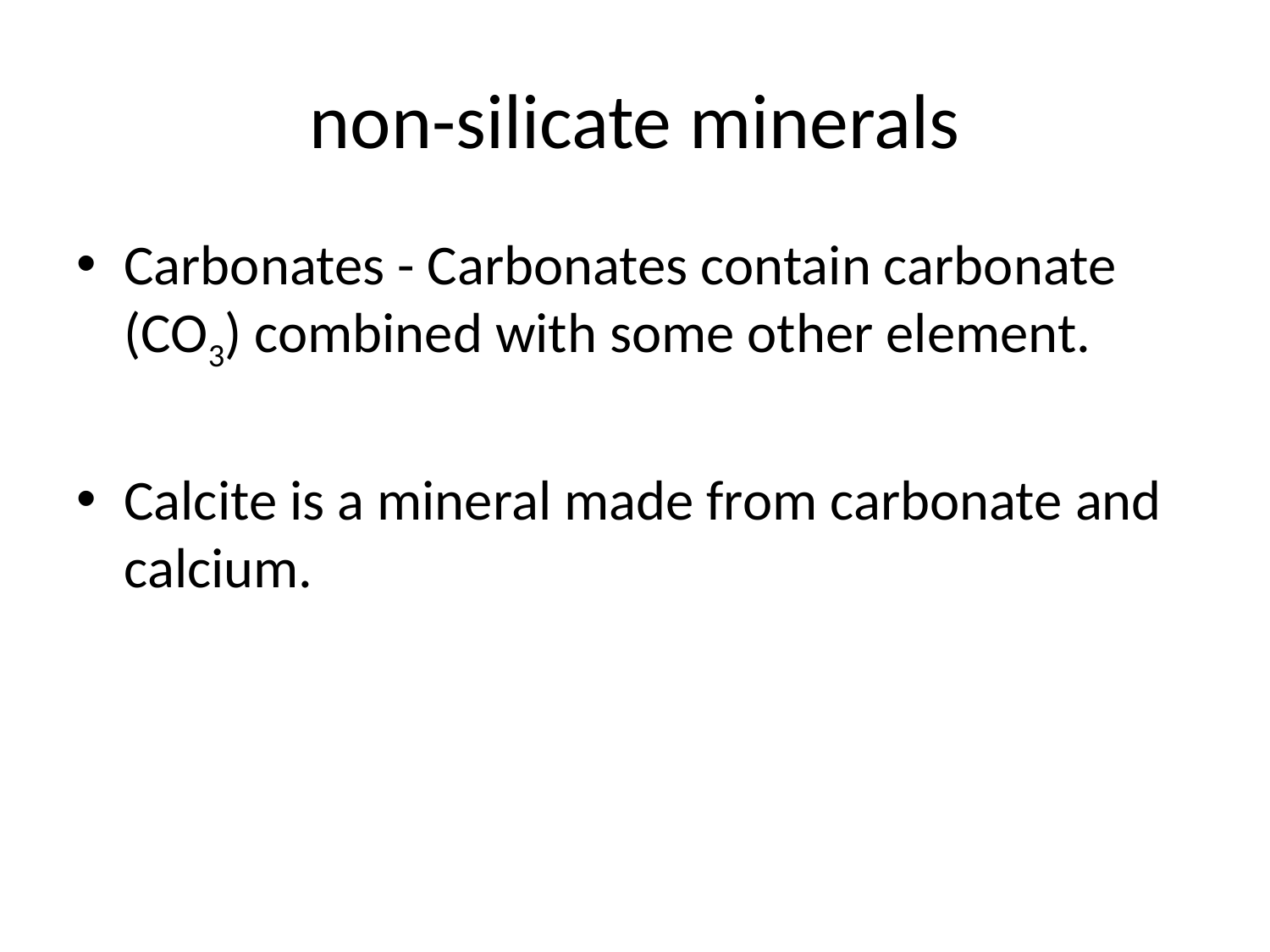

# non-silicate minerals
Carbonates - Carbonates contain carbonate (CO3) combined with some other element.

Calcite is a mineral made from carbonate and calcium.